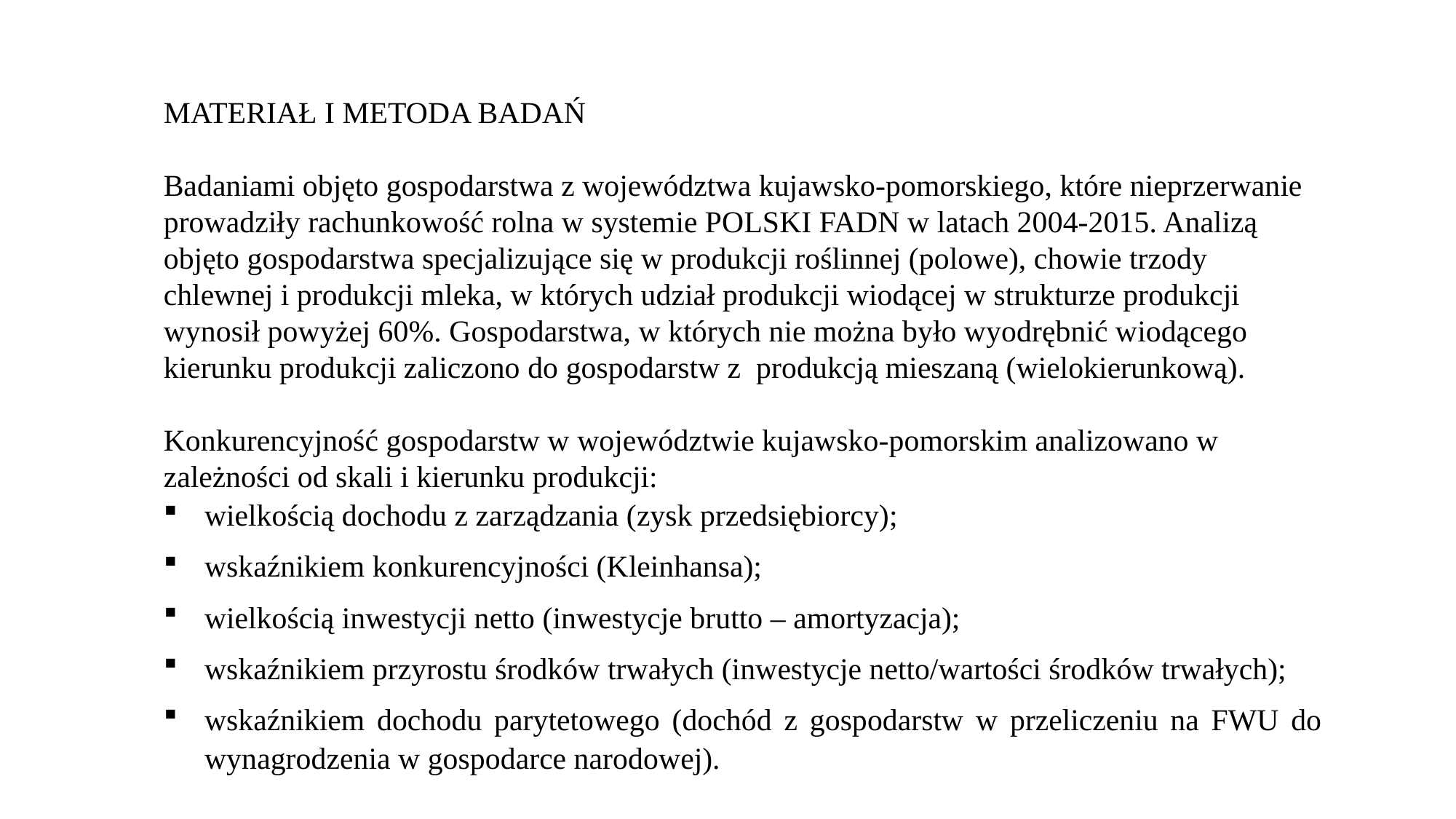

MATERIAŁ I METODA BADAŃ

Badaniami objęto gospodarstwa z województwa kujawsko-pomorskiego, które nieprzerwanie prowadziły rachunkowość rolna w systemie POLSKI FADN w latach 2004-2015. Analizą objęto gospodarstwa specjalizujące się w produkcji roślinnej (polowe), chowie trzody chlewnej i produkcji mleka, w których udział produkcji wiodącej w strukturze produkcji wynosił powyżej 60%. Gospodarstwa, w których nie można było wyodrębnić wiodącego kierunku produkcji zaliczono do gospodarstw z  produkcją mieszaną (wielokierunkową).

Konkurencyjność gospodarstw w województwie kujawsko-pomorskim analizowano w zależności od skali i kierunku produkcji:
wielkością dochodu z zarządzania (zysk przedsiębiorcy);
wskaźnikiem konkurencyjności (Kleinhansa);
wielkością inwestycji netto (inwestycje brutto – amortyzacja);
wskaźnikiem przyrostu środków trwałych (inwestycje netto/wartości środków trwałych);
wskaźnikiem dochodu parytetowego (dochód z gospodarstw w przeliczeniu na FWU do wynagrodzenia w gospodarce narodowej).